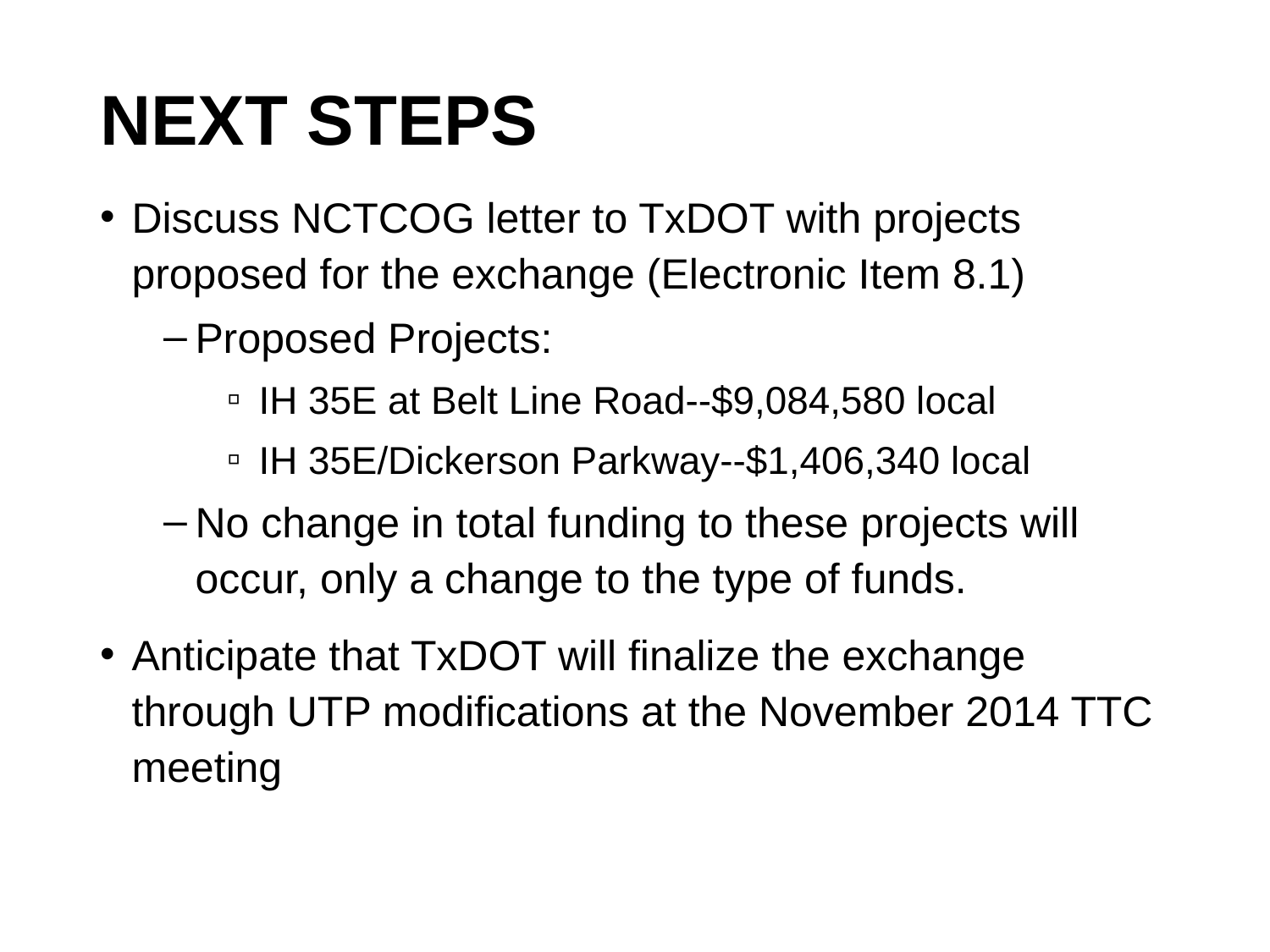

# NEXT STEPS
Discuss NCTCOG letter to TxDOT with projects proposed for the exchange (Electronic Item 8.1)
Proposed Projects:
IH 35E at Belt Line Road--$9,084,580 local
IH 35E/Dickerson Parkway--$1,406,340 local
No change in total funding to these projects will occur, only a change to the type of funds.
Anticipate that TxDOT will finalize the exchange through UTP modifications at the November 2014 TTC meeting